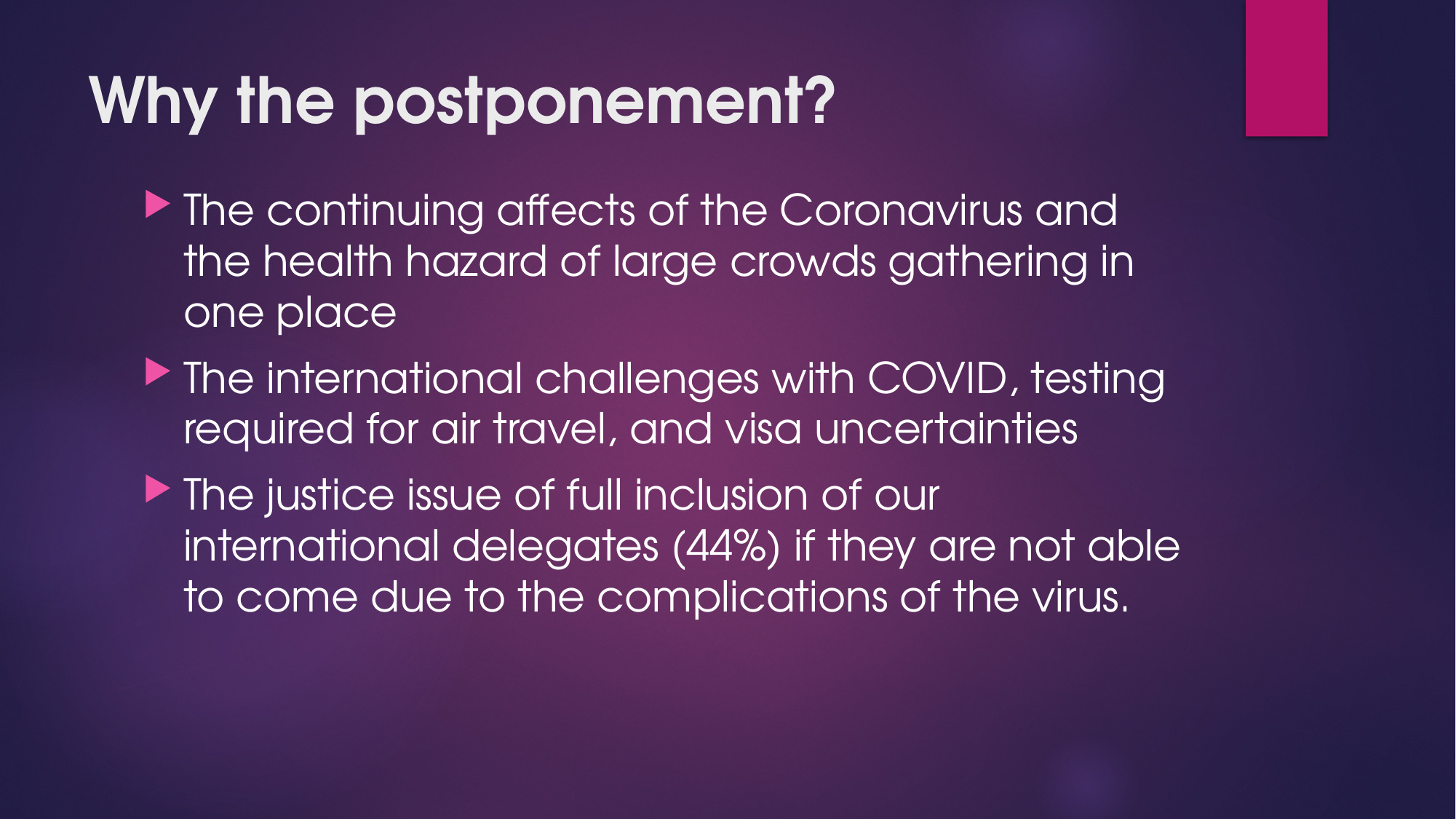

# Why the postponement?
The continuing affects of the Coronavirus and the health hazard of large crowds gathering in one place
The international challenges with COVID, testing required for air travel, and visa uncertainties
The justice issue of full inclusion of our international delegates (44%) if they are not able to come due to the complications of the virus.